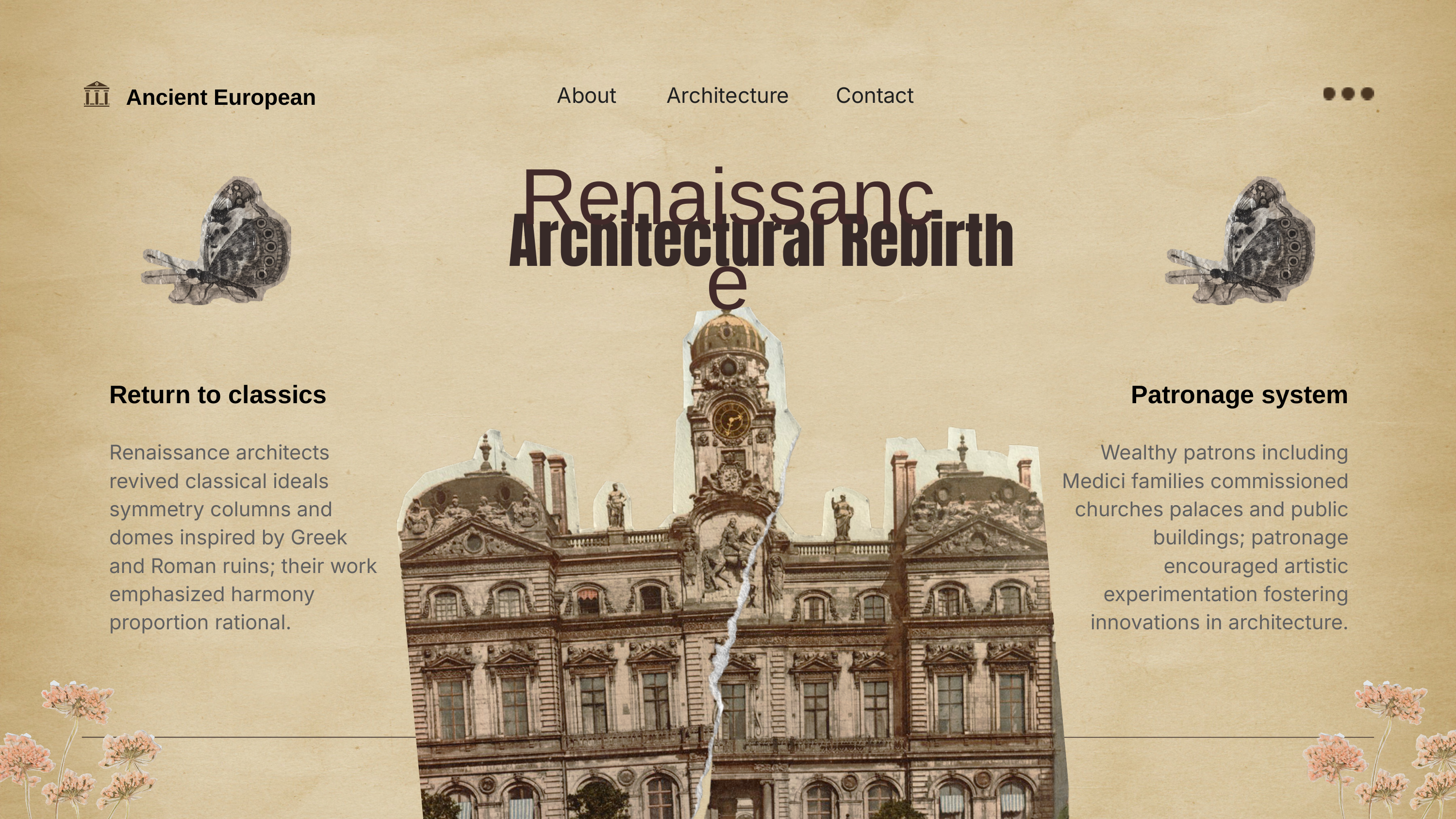

About
Architecture
Contact
Ancient European

Renaissance

Architectural Rebirth

Return to classics
Patronage system
Renaissance architects revived classical ideals symmetry columns and domes inspired by Greek and Roman ruins; their work emphasized harmony proportion rational.
Wealthy patrons including Medici families commissioned churches palaces and public buildings; patronage encouraged artistic experimentation fostering innovations in architecture.